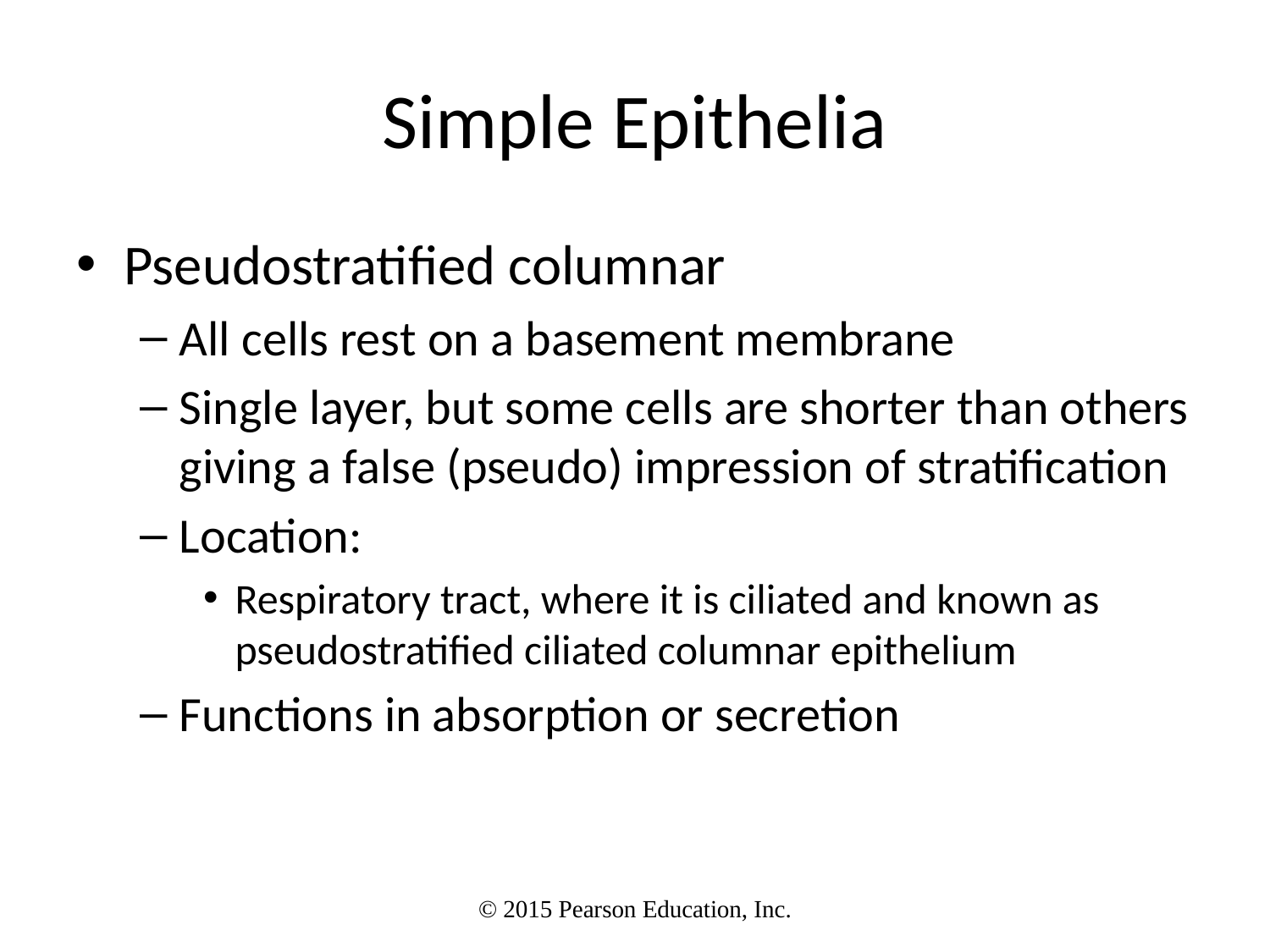

# Simple Epithelia
Pseudostratified columnar
All cells rest on a basement membrane
Single layer, but some cells are shorter than others giving a false (pseudo) impression of stratification
Location:
Respiratory tract, where it is ciliated and known as pseudostratified ciliated columnar epithelium
Functions in absorption or secretion
© 2015 Pearson Education, Inc.